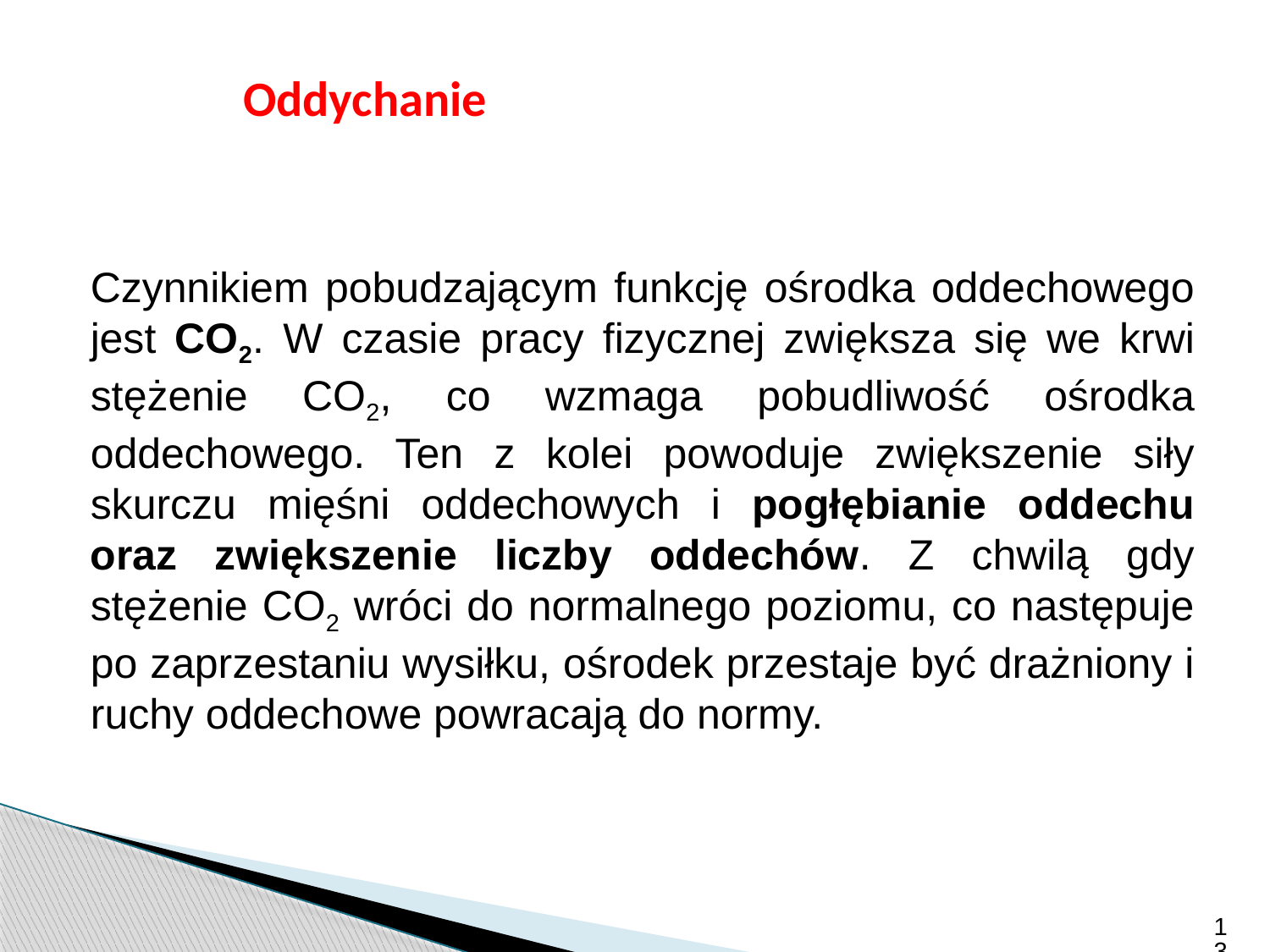

Oddychanie
Czynnikiem pobudzającym funkcję ośrodka oddechowego jest CO2. W czasie pracy fizycznej zwiększa się we krwi stężenie CO2, co wzmaga pobudliwość ośrodka oddechowego. Ten z kolei powoduje zwiększenie siły skurczu mięśni oddechowych i pogłębianie oddechu oraz zwiększenie liczby oddechów. Z chwilą gdy stężenie CO2 wróci do normalnego poziomu, co następuje po zaprzestaniu wysiłku, ośrodek przestaje być drażniony i ruchy oddechowe powracają do normy.
13